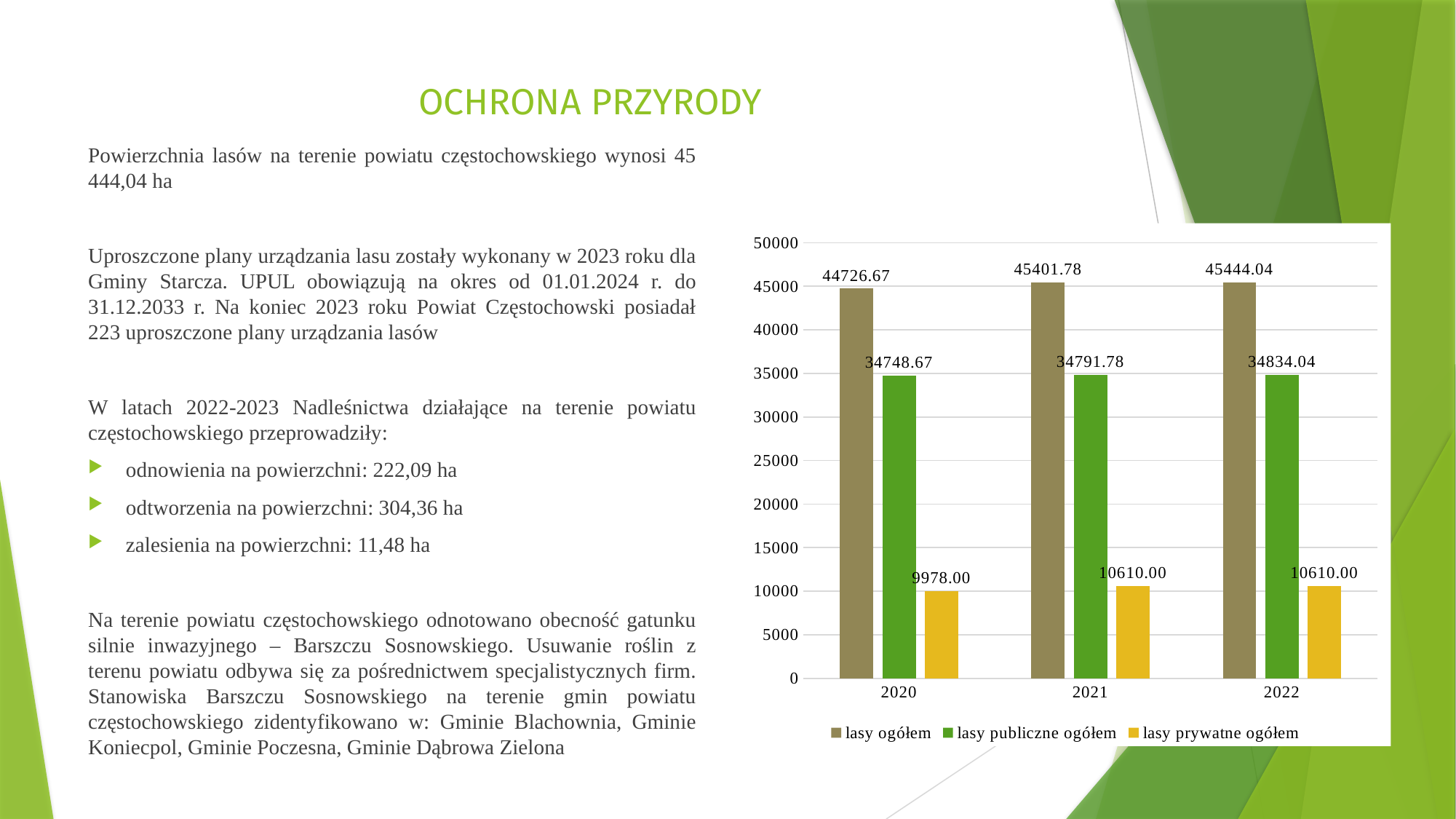

# OCHRONA PRZYRODY
Powierzchnia lasów na terenie powiatu częstochowskiego wynosi 45 444,04 ha

Uproszczone plany urządzania lasu zostały wykonany w 2023 roku dla Gminy Starcza. UPUL obowiązują na okres od 01.01.2024 r. do 31.12.2033 r. Na koniec 2023 roku Powiat Częstochowski posiadał 223 uproszczone plany urządzania lasów

W latach 2022-2023 Nadleśnictwa działające na terenie powiatu częstochowskiego przeprowadziły:
odnowienia na powierzchni: 222,09 ha
odtworzenia na powierzchni: 304,36 ha
zalesienia na powierzchni: 11,48 ha

Na terenie powiatu częstochowskiego odnotowano obecność gatunku silnie inwazyjnego – Barszczu Sosnowskiego. Usuwanie roślin z terenu powiatu odbywa się za pośrednictwem specjalistycznych firm. Stanowiska Barszczu Sosnowskiego na terenie gmin powiatu częstochowskiego zidentyfikowano w: Gminie Blachownia, Gminie Koniecpol, Gminie Poczesna, Gminie Dąbrowa Zielona

### Chart

| Category | lasy ogółem | lasy publiczne ogółem | lasy prywatne ogółem |
|---|---|---|---|
| 2020 | 44726.67 | 34748.67 | 9978.0 |
| 2021 | 45401.78 | 34791.78 | 10610.0 |
| 2022 | 45444.04 | 34834.04 | 10610.0 |